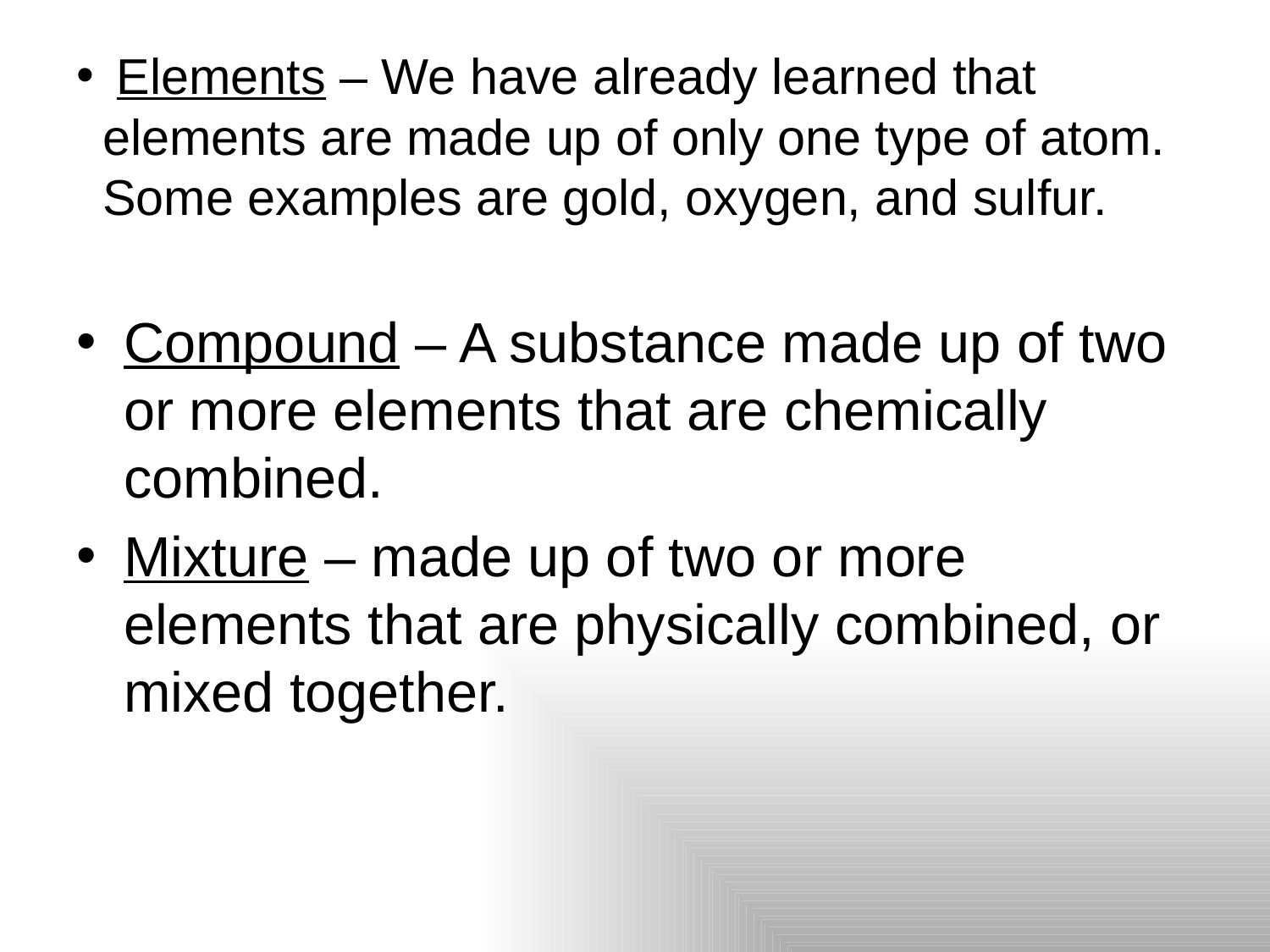

# Elements – We have already learned that elements are made up of only one type of atom. Some examples are gold, oxygen, and sulfur.
Compound – A substance made up of two or more elements that are chemically combined.
Mixture – made up of two or more elements that are physically combined, or mixed together.